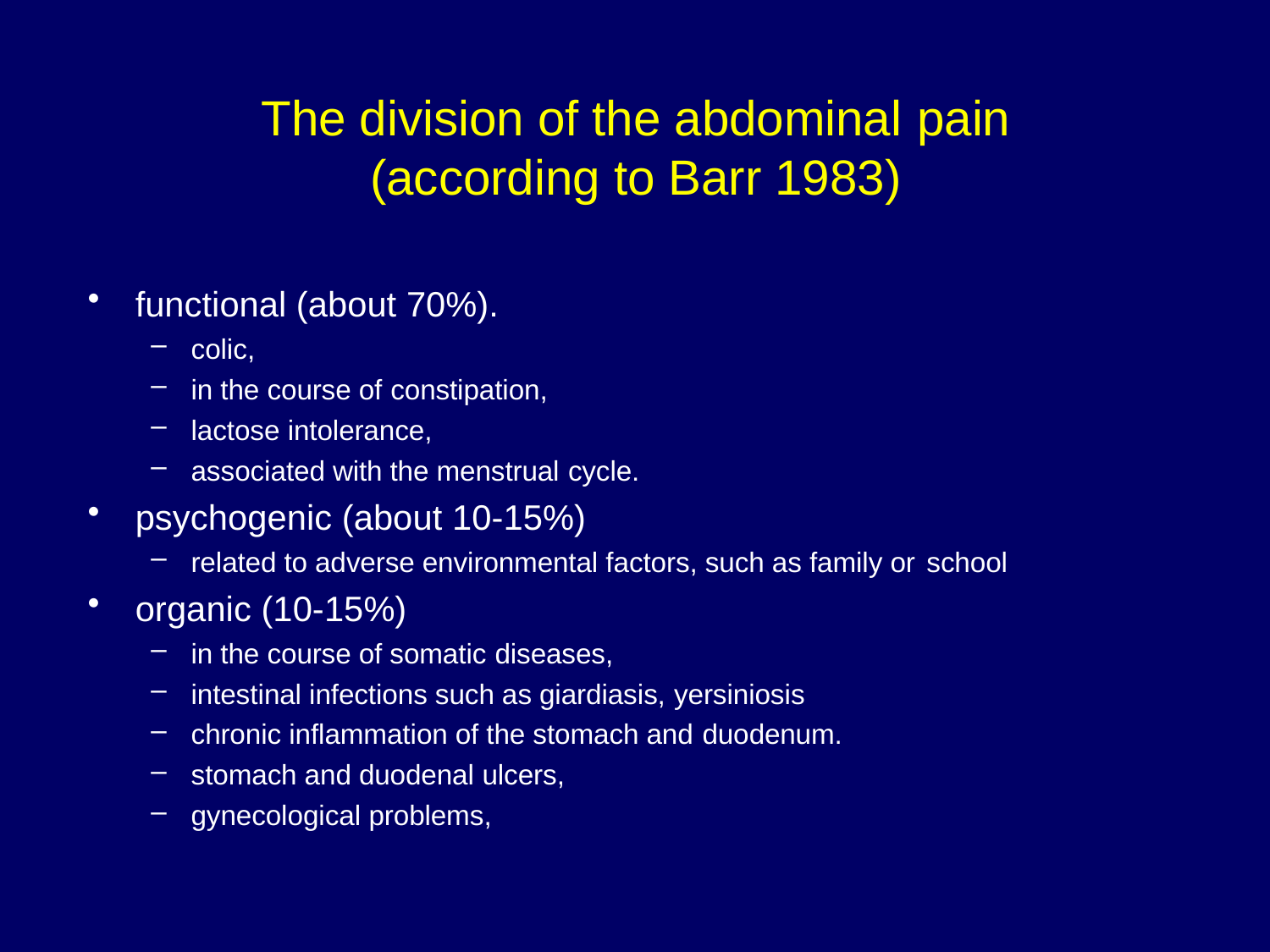

# The division of the abdominal pain (according to Barr 1983)
functional (about 70%).
colic,
in the course of constipation,
lactose intolerance,
associated with the menstrual cycle.
psychogenic (about 10-15%)
related to adverse environmental factors, such as family or school
organic (10-15%)
in the course of somatic diseases,
intestinal infections such as giardiasis, yersiniosis
chronic inflammation of the stomach and duodenum.
stomach and duodenal ulcers,
gynecological problems,